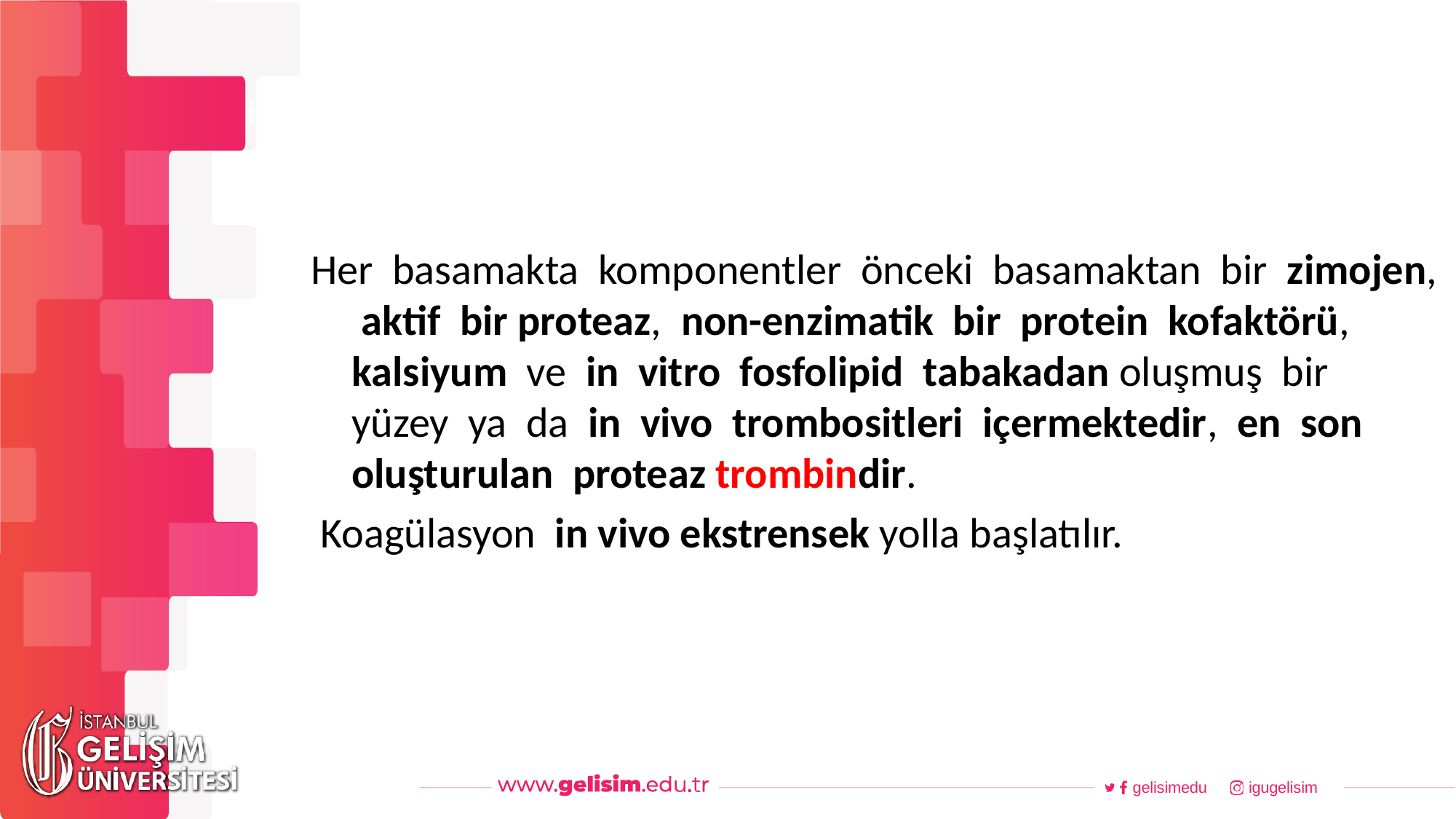

#
Haftalık Akış
Her  basamakta  komponentler  önceki  basamaktan  bir  zimojen,  aktif  bir proteaz,  non-enzimatik  bir  protein  kofaktörü,  kalsiyum  ve  in  vitro  fosfolipid  tabakadan oluşmuş  bir  yüzey  ya  da  in  vivo  trombositleri  içermektedir,  en  son  oluşturulan  proteaz trombindir.
 Koagülasyon  in vivo ekstrensek yolla başlatılır.

gelisimedu
igugelisim